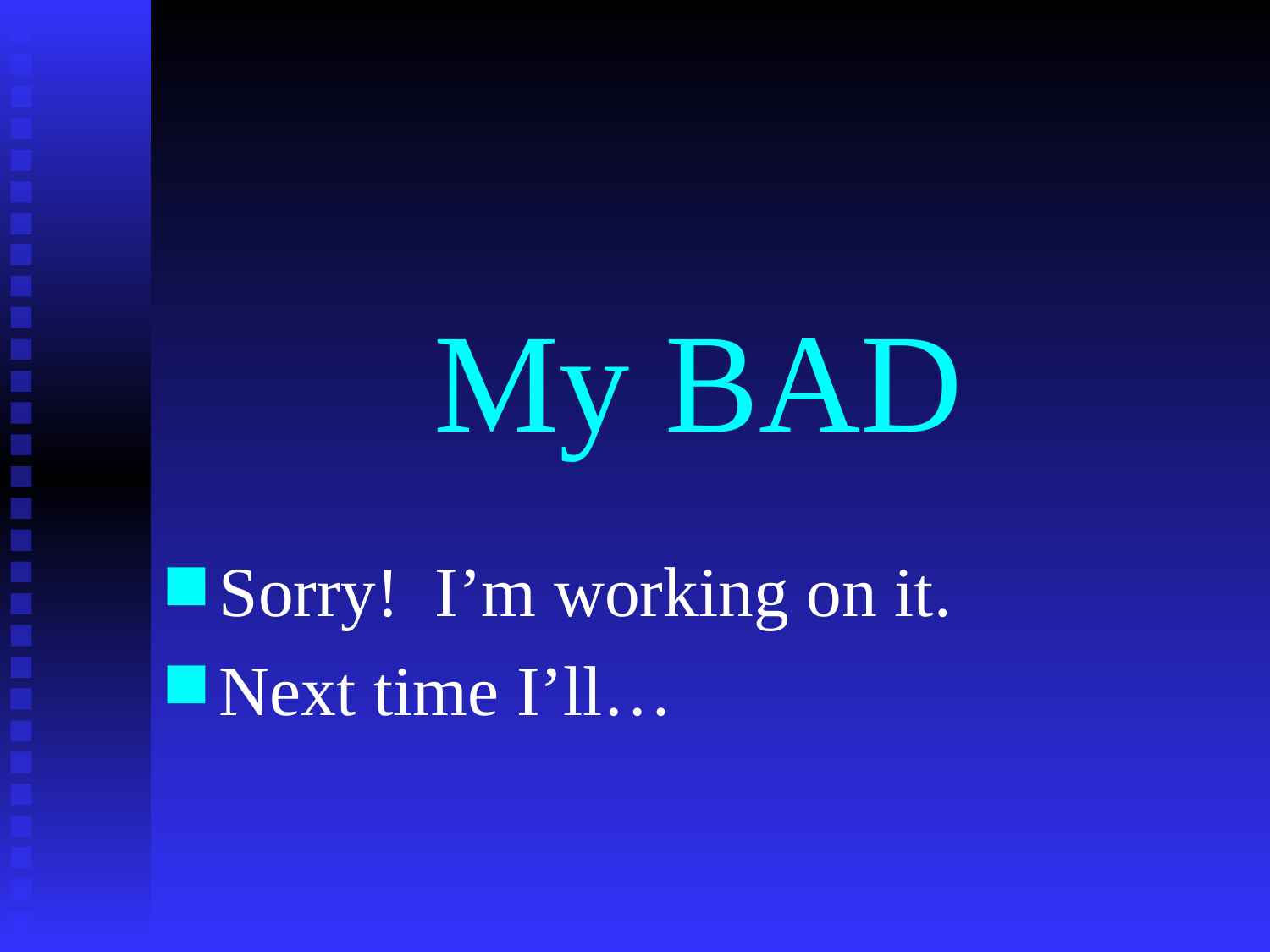

# My BAD
Sorry!  I’m working on it.
Next time I’ll…